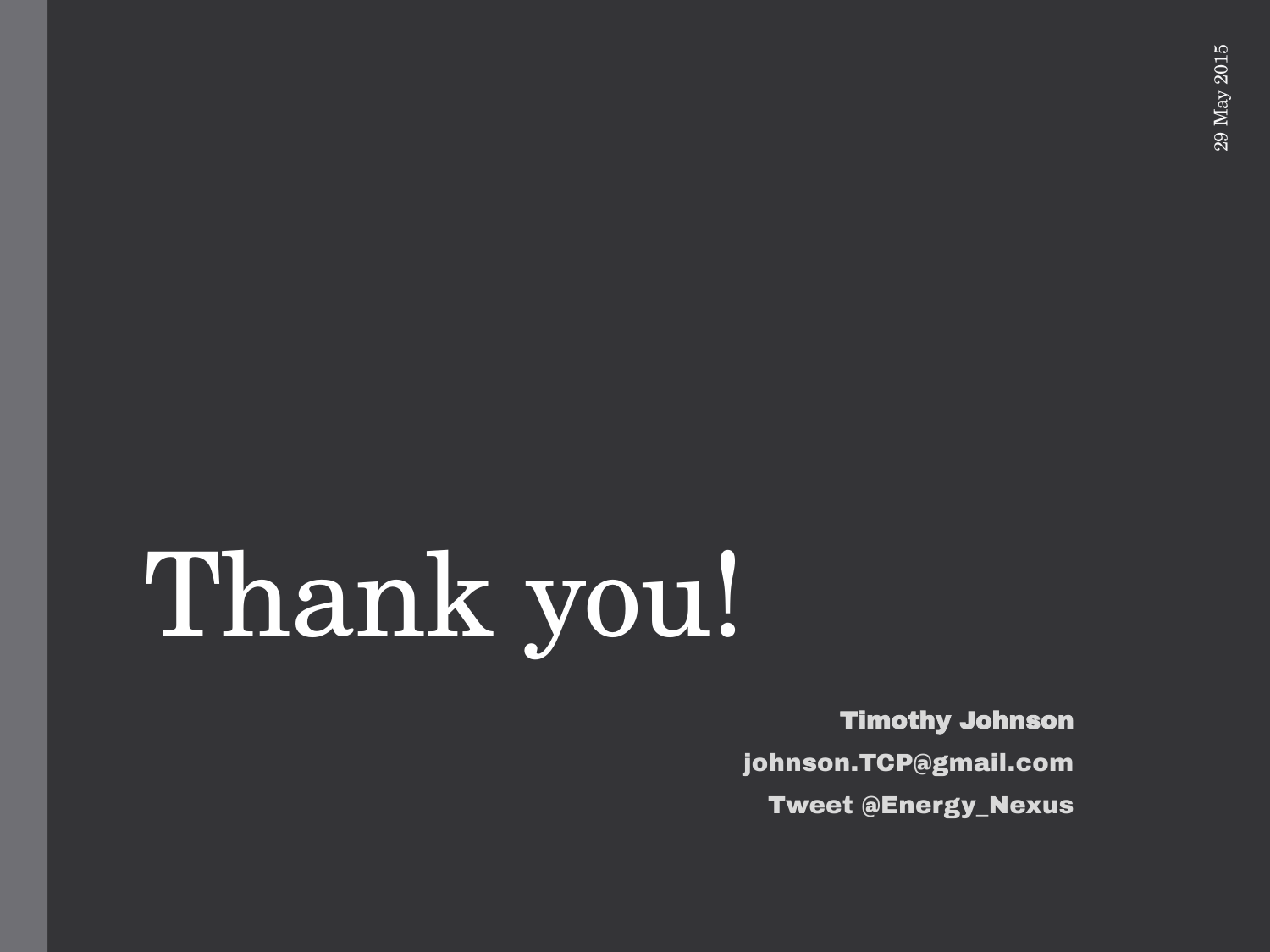

# Thank you!
29 May 2015

Timothy Johnson
johnson.TCP@gmail.com
 Tweet @Energy_Nexus